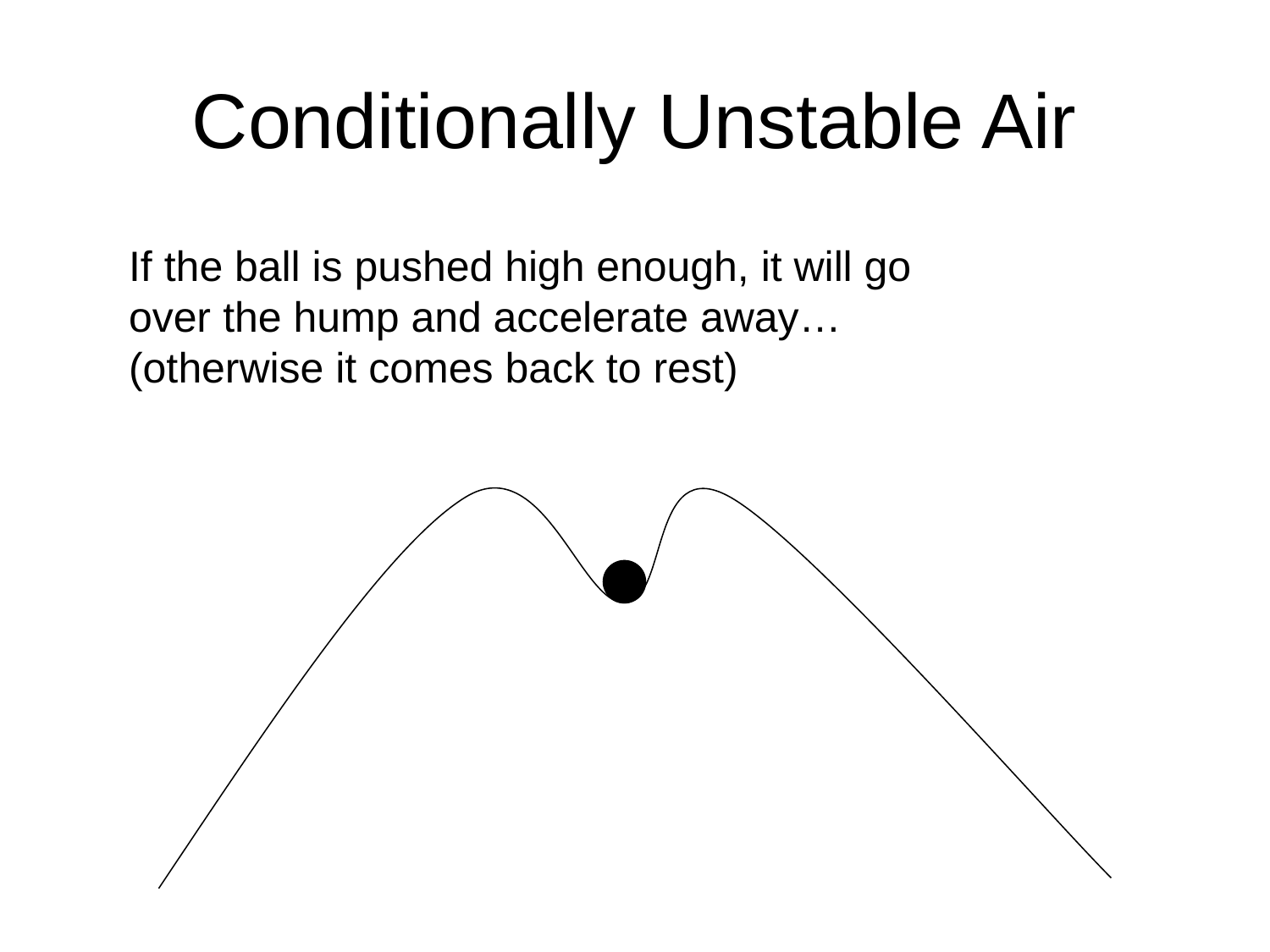

# Conditionally Unstable Air
If the ball is pushed high enough, it will go over the hump and accelerate away…  (otherwise it comes back to rest)